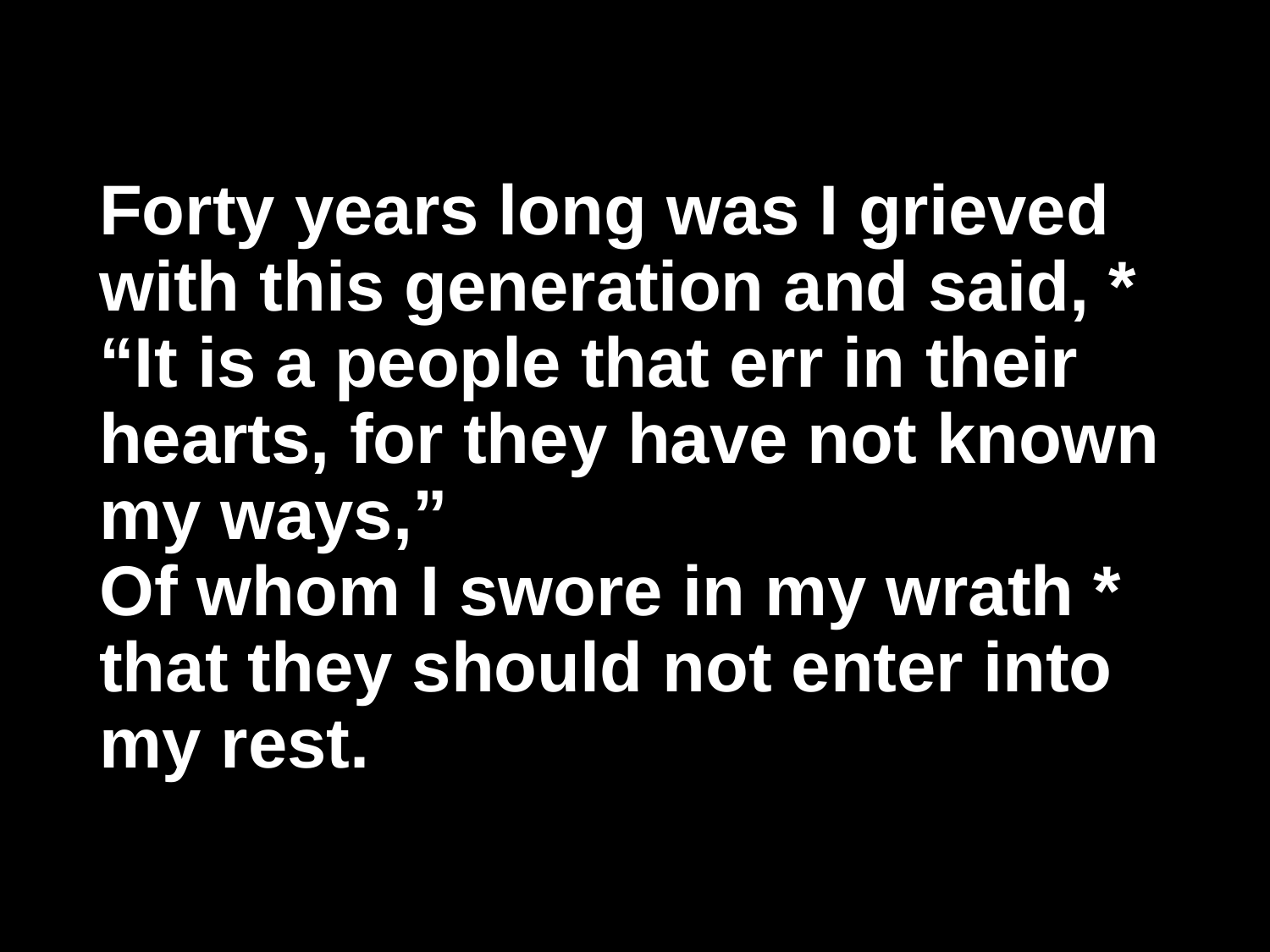

# Forty years long was I grieved with this generation and said, * “It is a people that err in their hearts, for they have not known my ways,” Of whom I swore in my wrath * that they should not enter into my rest.